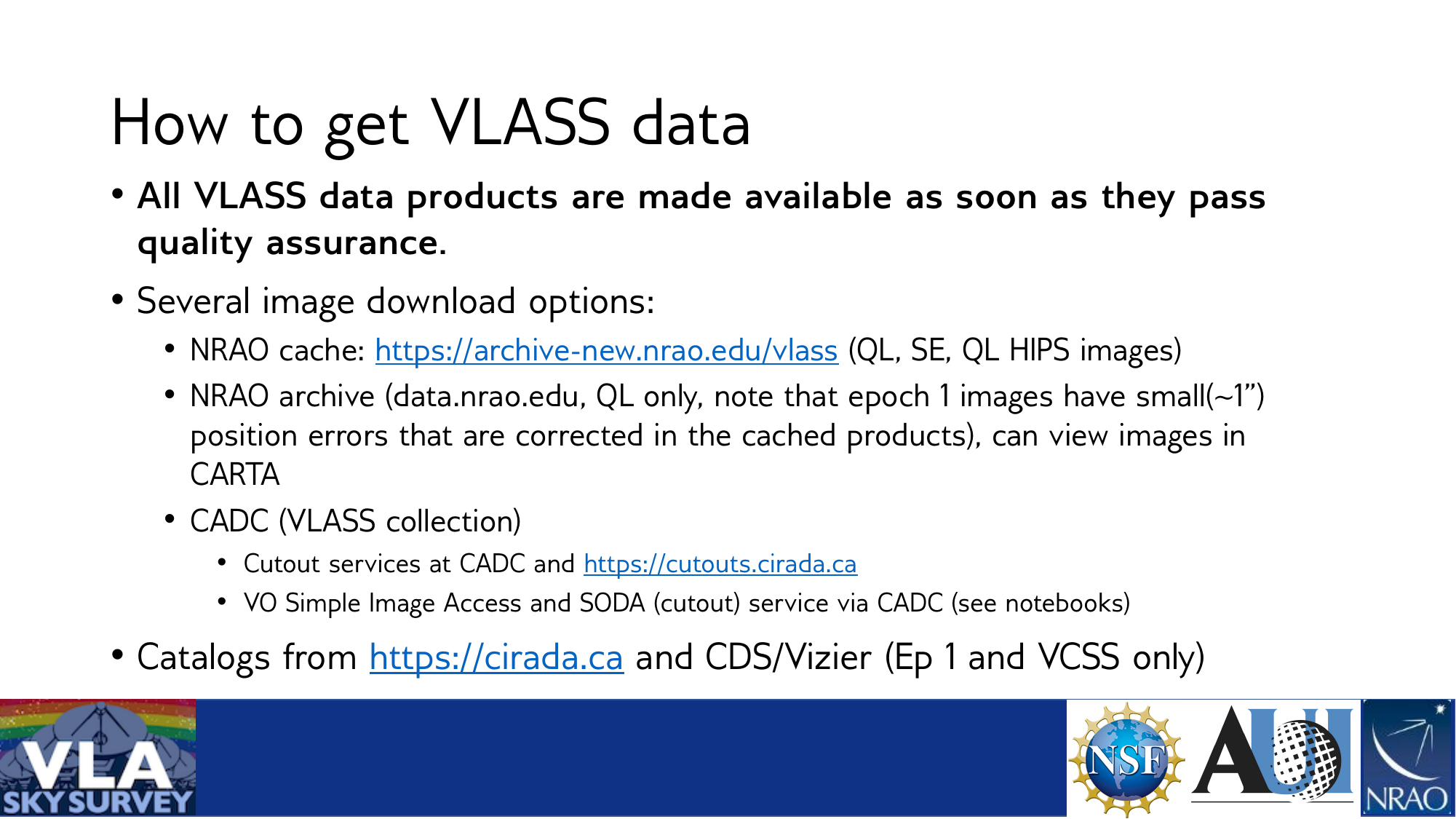

# How to get VLASS data
All VLASS data products are made available as soon as they pass quality assurance.
Several image download options:
NRAO cache: https://archive-new.nrao.edu/vlass (QL, SE, QL HIPS images)
NRAO archive (data.nrao.edu, QL only, note that epoch 1 images have small(~1”) position errors that are corrected in the cached products), can view images in CARTA
CADC (VLASS collection)
Cutout services at CADC and https://cutouts.cirada.ca
VO Simple Image Access and SODA (cutout) service via CADC (see notebooks)
Catalogs from https://cirada.ca and CDS/Vizier (Ep 1 and VCSS only)